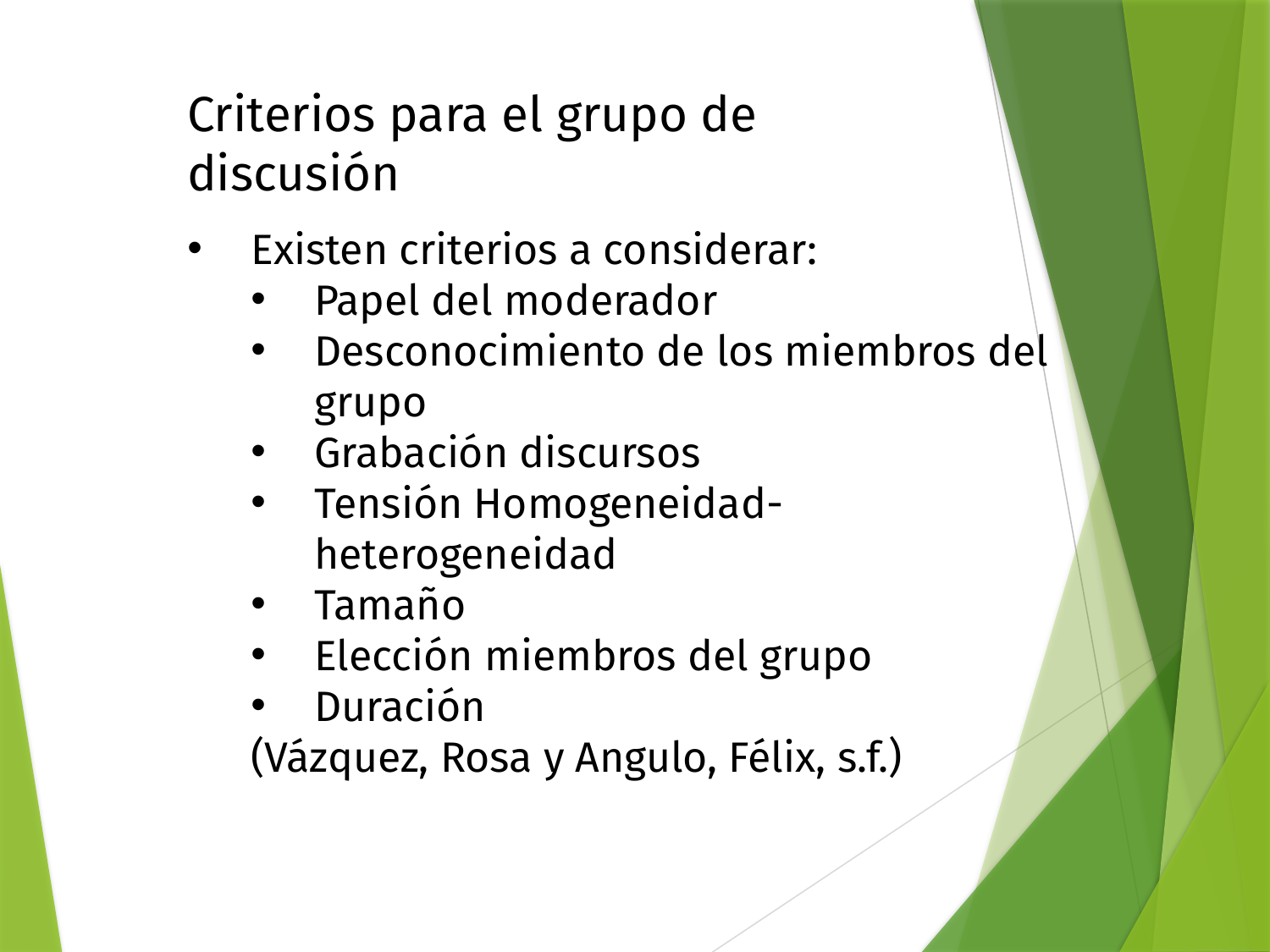

Criterios para el grupo de discusión
Existen criterios a considerar:
Papel del moderador
Desconocimiento de los miembros del grupo
Grabación discursos
Tensión Homogeneidad- heterogeneidad
Tamaño
Elección miembros del grupo
Duración
(Vázquez, Rosa y Angulo, Félix, s.f.)